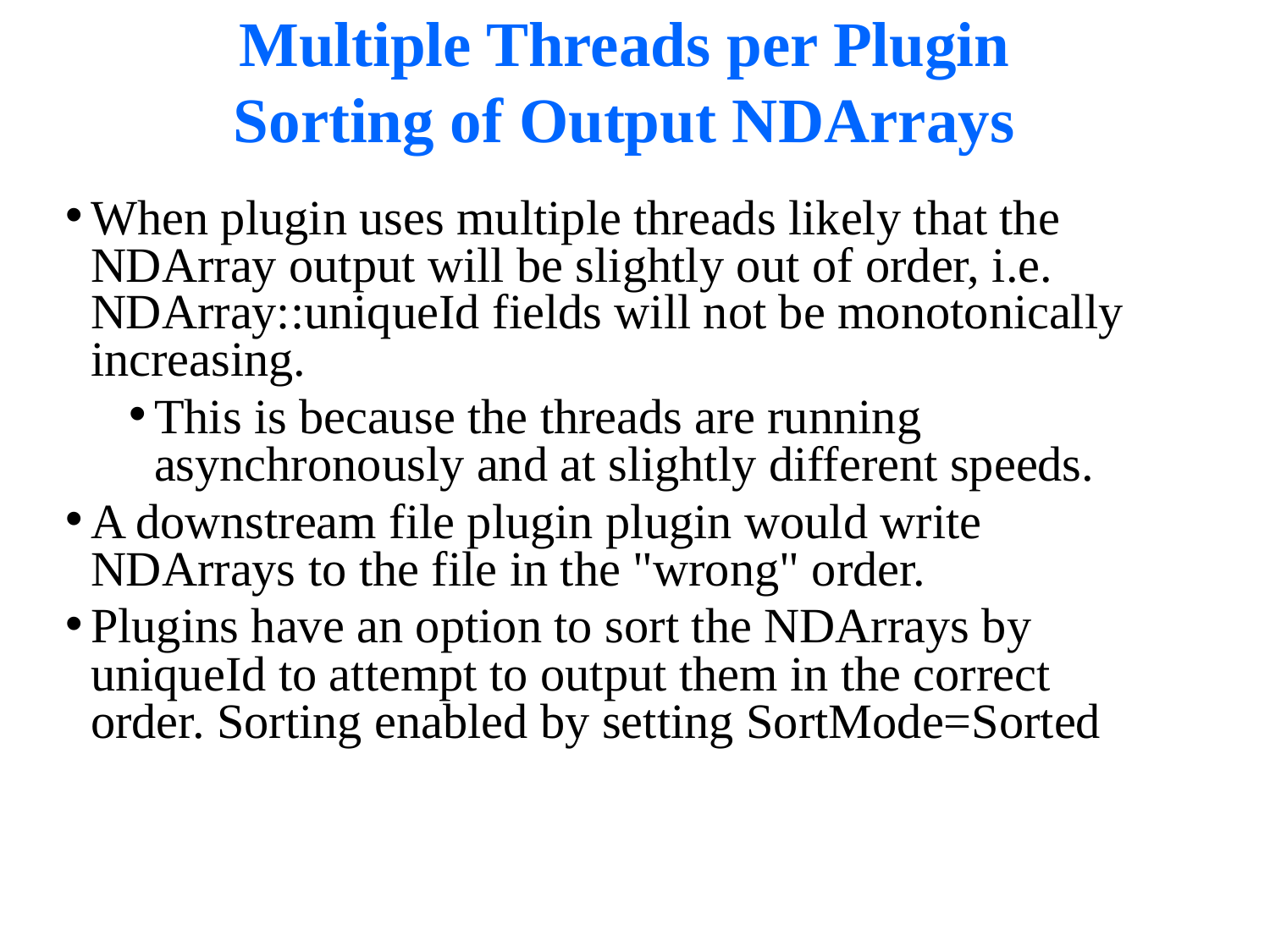

# Multiple Threads per Plugin Sorting of Output NDArrays
When plugin uses multiple threads likely that the NDArray output will be slightly out of order, i.e. NDArray::uniqueId fields will not be monotonically increasing.
This is because the threads are running asynchronously and at slightly different speeds.
A downstream file plugin plugin would write NDArrays to the file in the "wrong" order.
Plugins have an option to sort the NDArrays by uniqueId to attempt to output them in the correct order. Sorting enabled by setting SortMode=Sorted